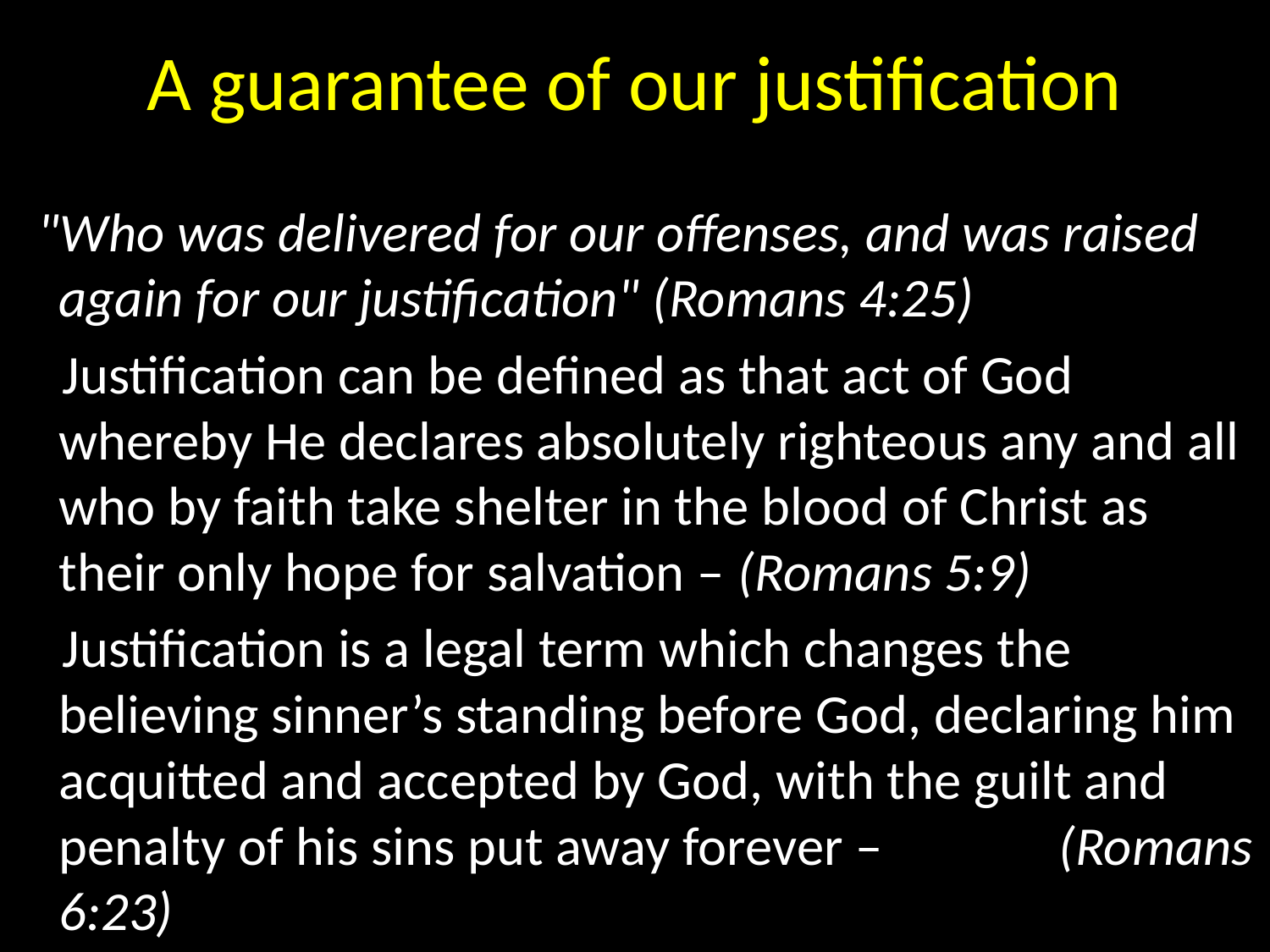

# A guarantee of our justification
  "Who was delivered for our offenses, and was raised again for our justification" (Romans 4:25)
    Justification can be defined as that act of God whereby He declares absolutely righteous any and all who by faith take shelter in the blood of Christ as their only hope for salvation – (Romans 5:9)
    Justification is a legal term which changes the believing sinner’s standing before God, declaring him acquitted and accepted by God, with the guilt and penalty of his sins put away forever –              (Romans 6:23)